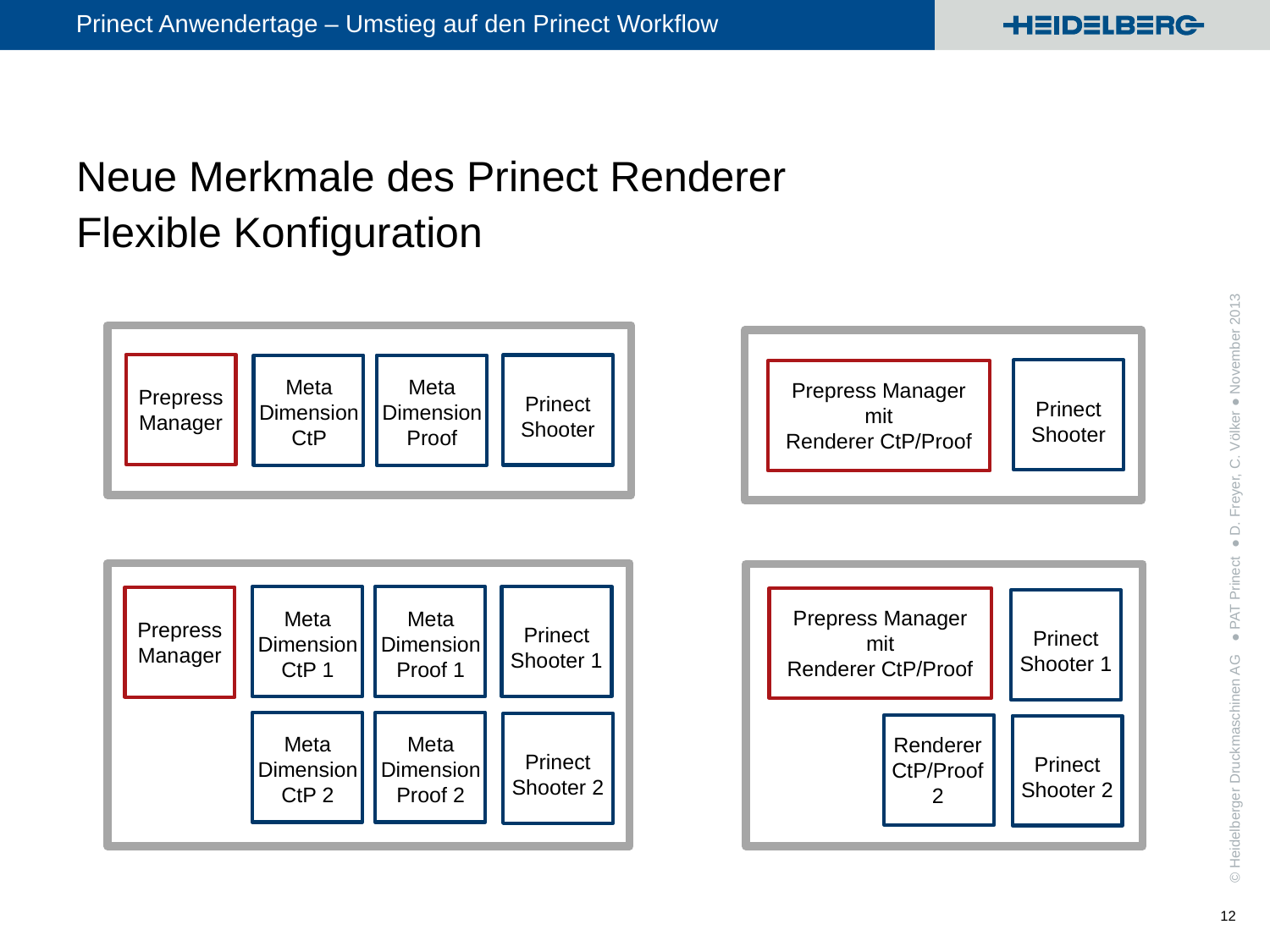

# Neue Merkmale des Prinect Renderer Flexible Konfiguration

Prinect
Shooter

Meta
Dimension
CtP

Meta
Dimension
Proof
Prepress
Manager

Prinect
Shooter

Prepress Manager mit
Renderer CtP/Proof
● PAT Prinect  ● D. Freyer, C. Völker ● November 2013

Prinect
Shooter 1

Meta
Dimension
CtP 1

Meta
Dimension
Proof 1
Prepress
Manager

Meta
Dimension
CtP 2

Prinect
Shooter 2
Meta
Dimension
Proof 2

Prinect
Shooter 1
Prepress Manager mit
Renderer CtP/Proof

Prinect
Shooter 2
Renderer
CtP/Proof
2
12